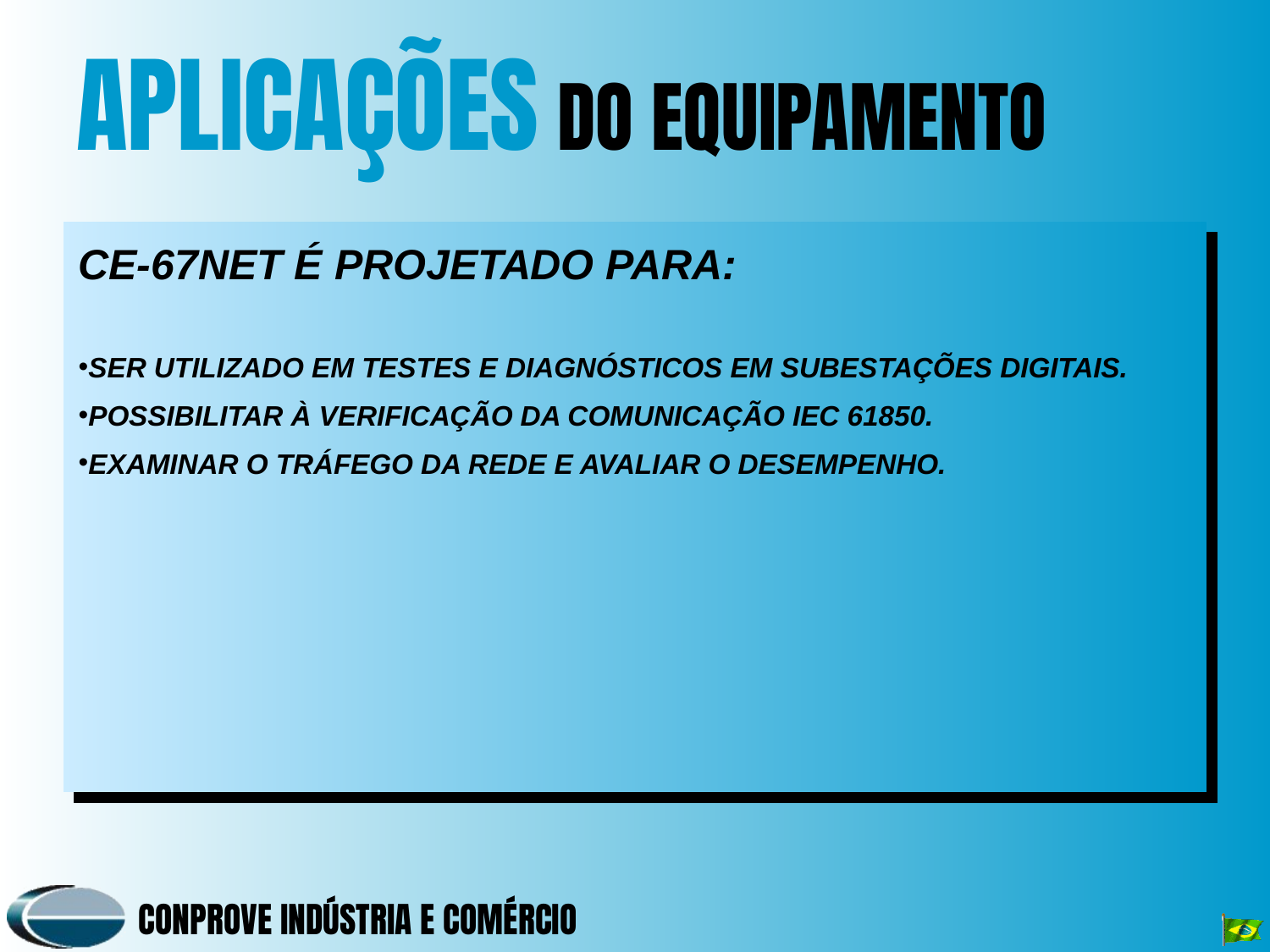

# APLICAÇÕES DO EQUIPAMENTO
CE-67NET É PROJETADO PARA:

SER UTILIZADO EM TESTES E DIAGNÓSTICOS EM SUBESTAÇÕES DIGITAIS.
POSSIBILITAR À VERIFICAÇÃO DA COMUNICAÇÃO IEC 61850.
EXAMINAR O TRÁFEGO DA REDE E AVALIAR O DESEMPENHO.